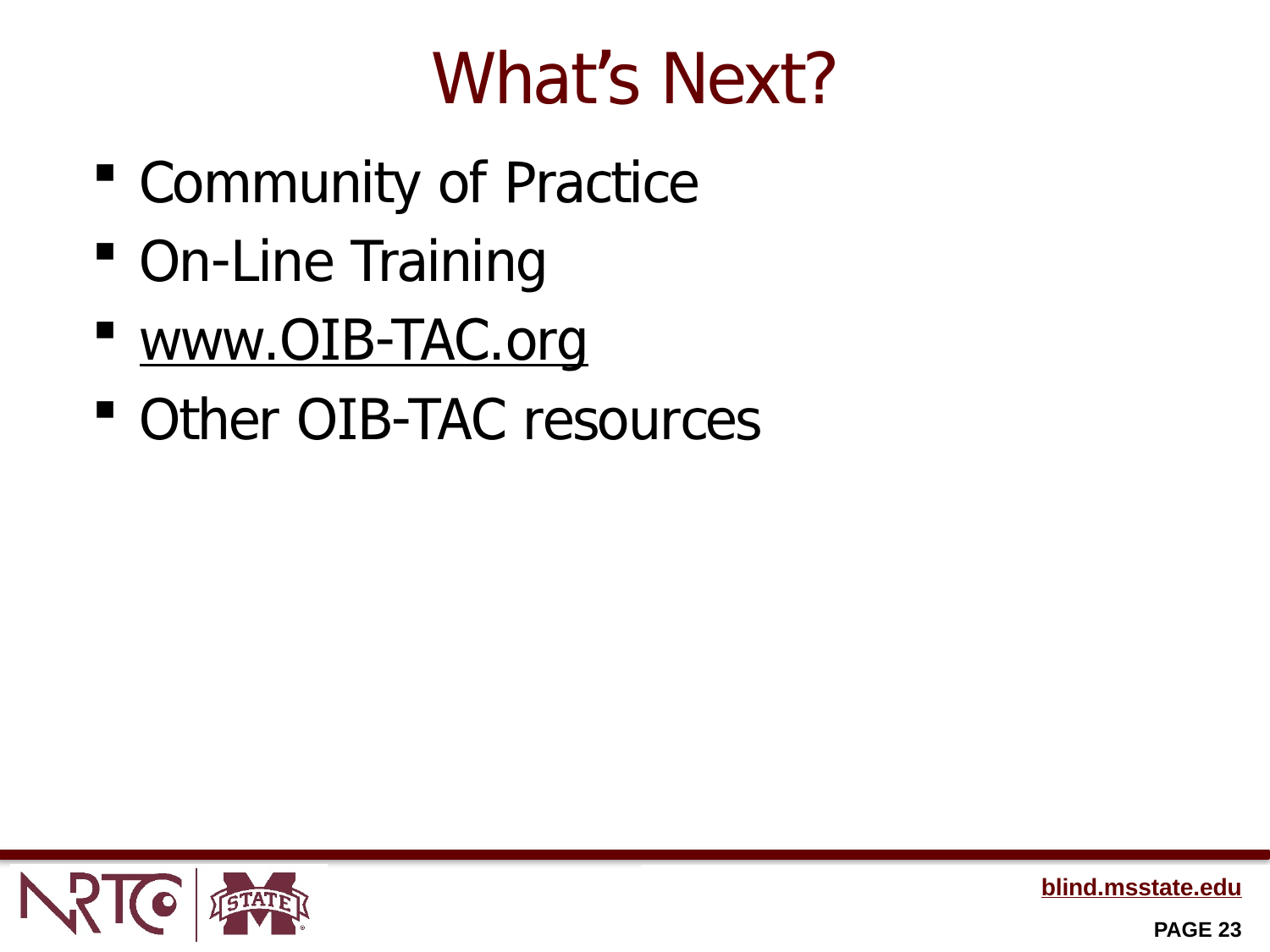

# What’s Next?
Community of Practice
On-Line Training
www.OIB-TAC.org
Other OIB-TAC resources